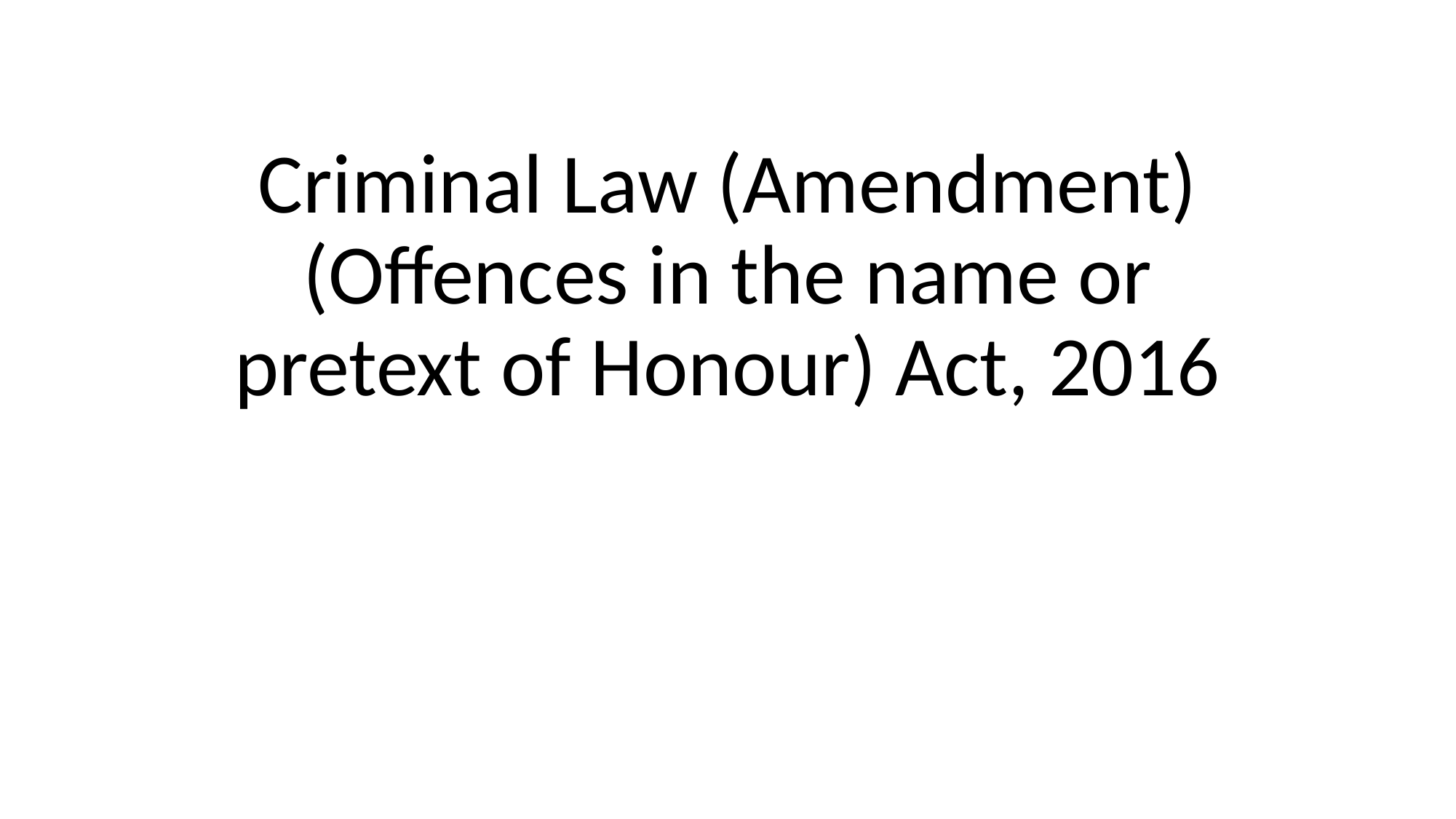

# Criminal Law (Amendment) (Offences in the name or pretext of Honour) Act, 2016